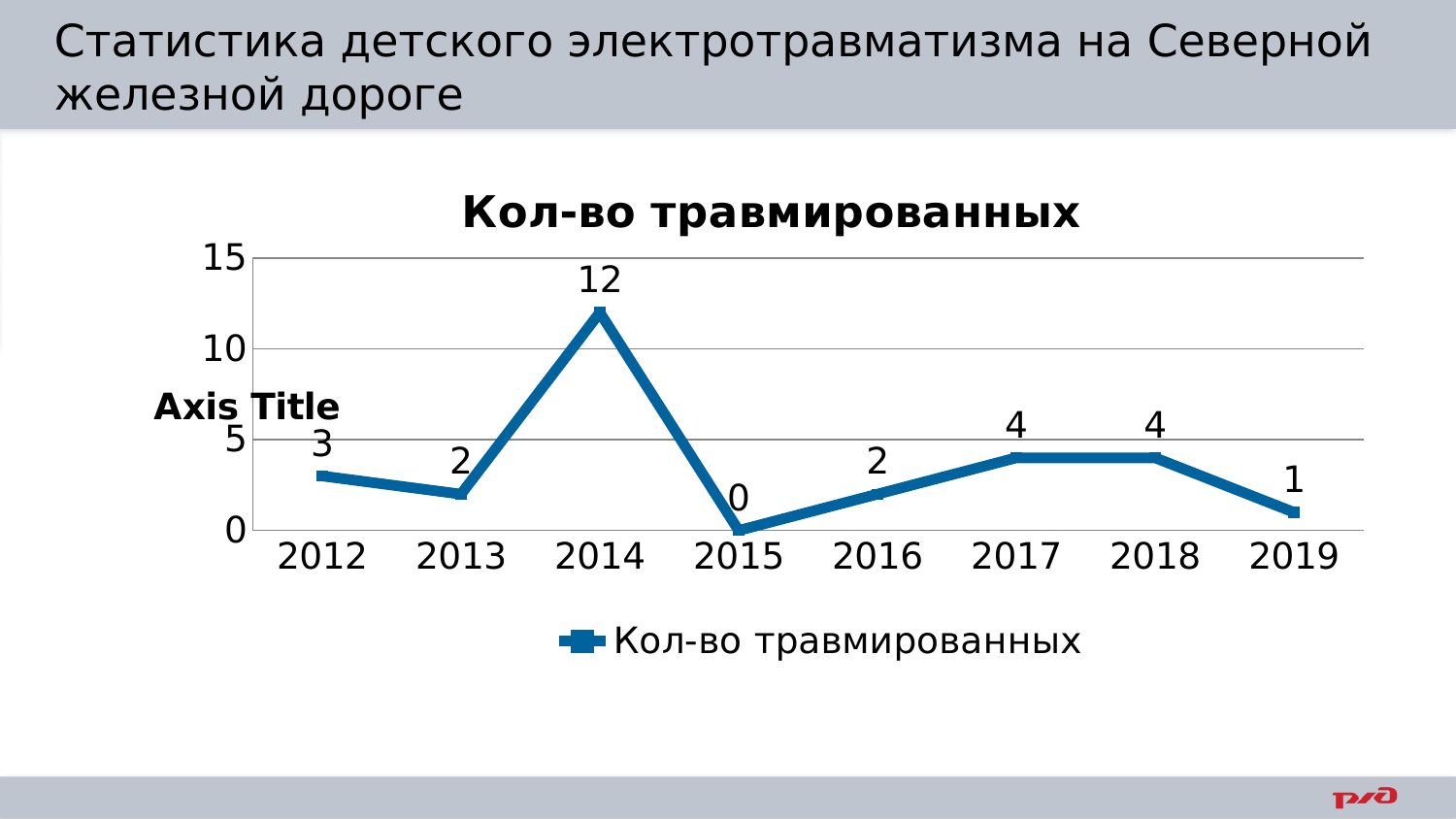

# Статистика детского электротравматизма на Северной железной дороге

### Chart:

| Category | Кол-во травмированных |
|---|---|
| 2012 | 3.0 |
| 2013 | 2.0 |
| 2014 | 12.0 |
| 2015 | 0.0 |
| 2016 | 2.0 |
| 2017 | 4.0 |
| 2018 | 4.0 |
| 2019 | 1.0 |